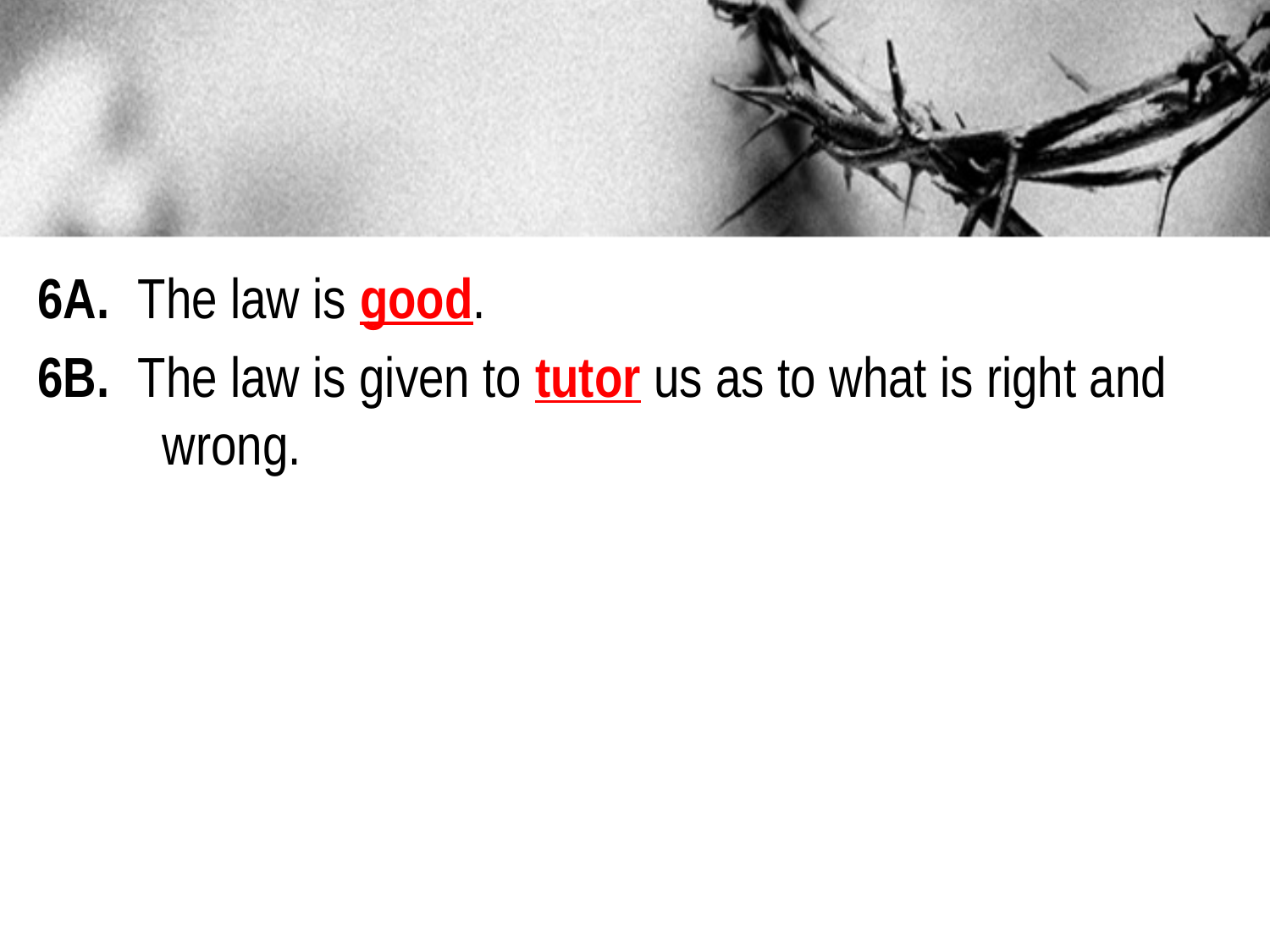

6A.		The law is good.
6B.		The law is given to tutor us as to what is right and 					wrong.